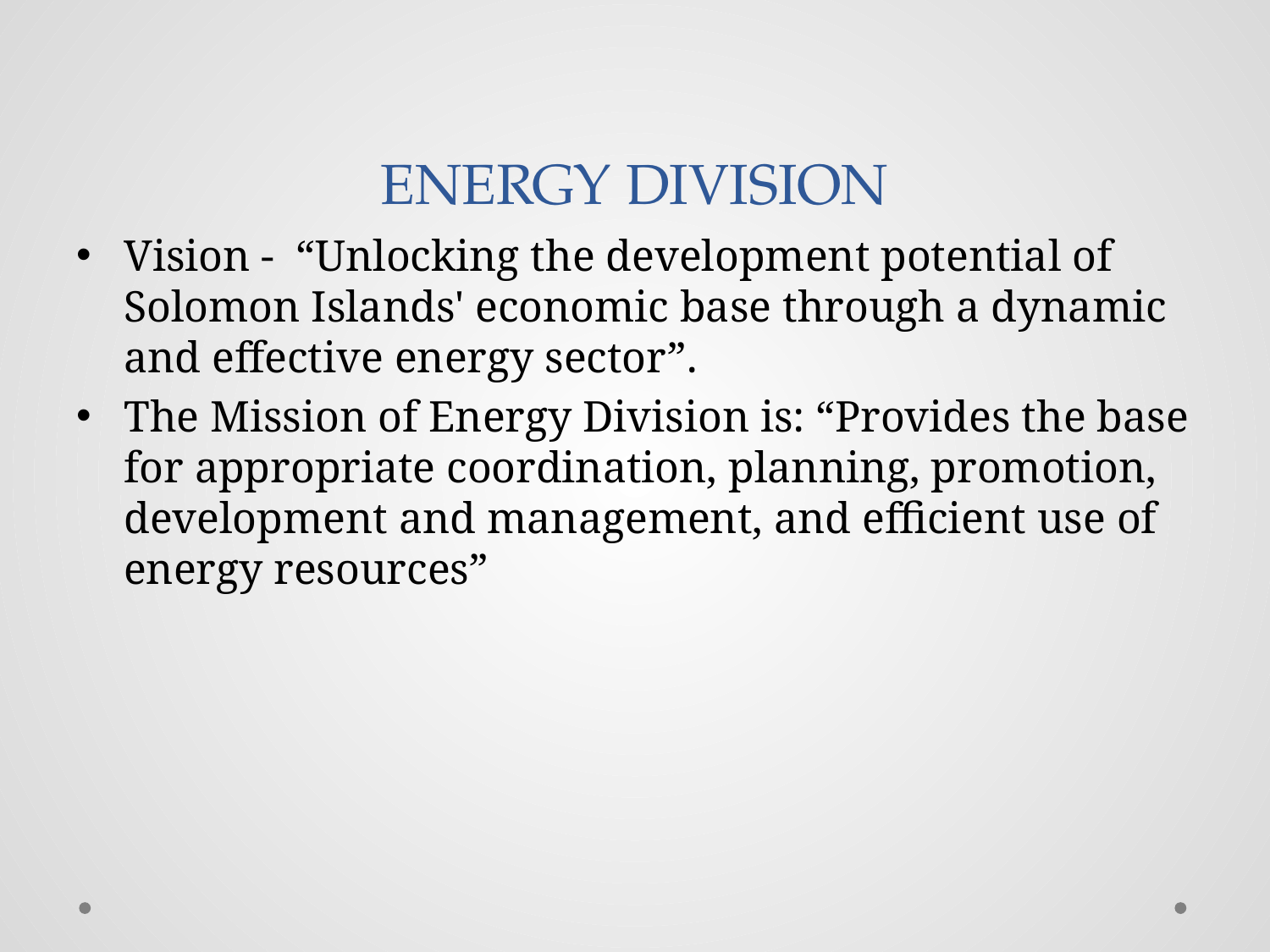

# ENERGY DIVISION
Vision -  “Unlocking the development potential of Solomon Islands' economic base through a dynamic and effective energy sector”.
The Mission of Energy Division is: “Provides the base for appropriate coordination, planning, promotion, development and management, and efficient use of energy resources”